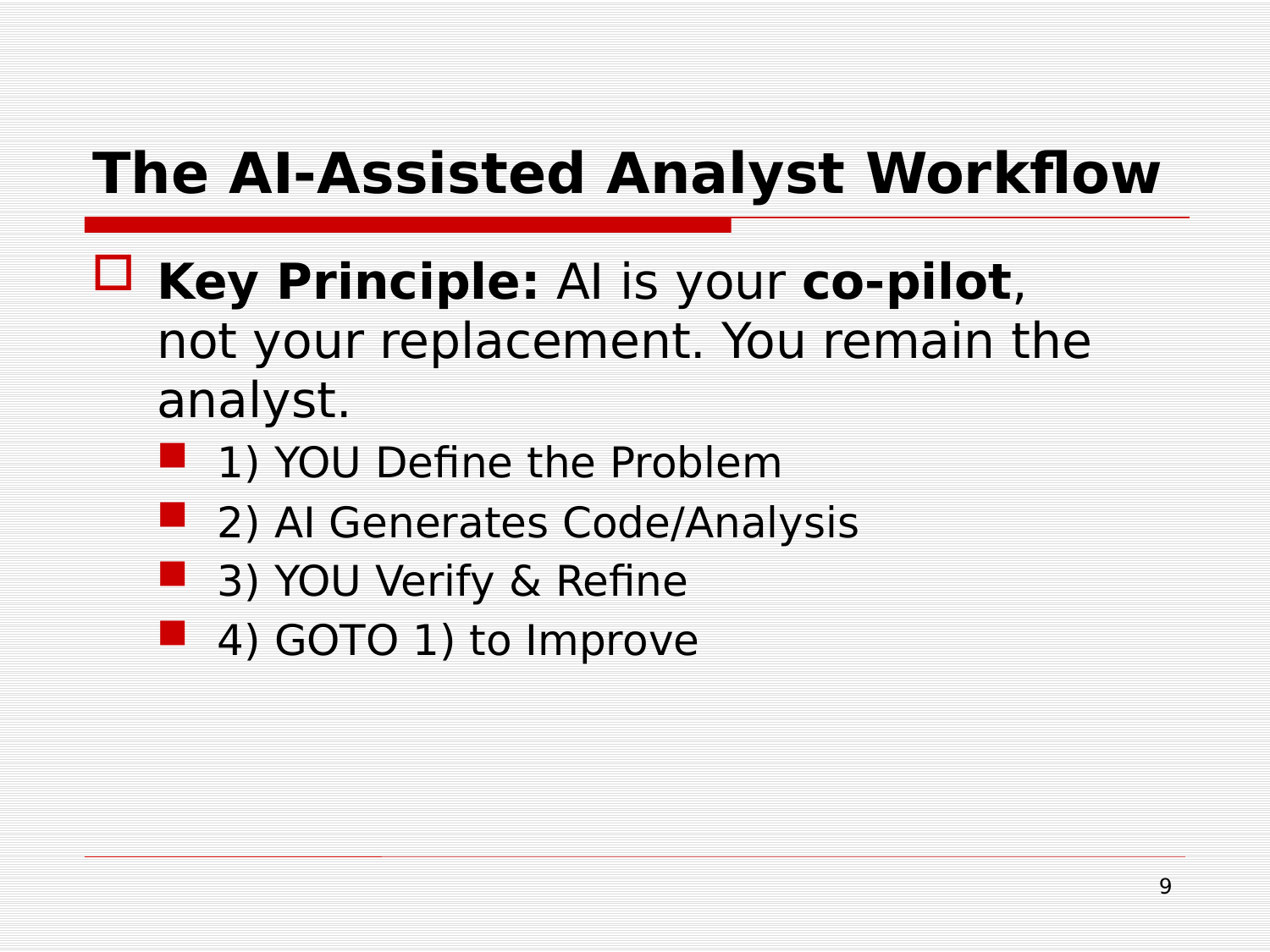

# The AI-Assisted Analyst Workflow
Key Principle: AI is your co-pilot, not your replacement. You remain the analyst.
1) YOU Define the Problem
2) AI Generates Code/Analysis
3) YOU Verify & Refine
4) GOTO 1) to Improve

9